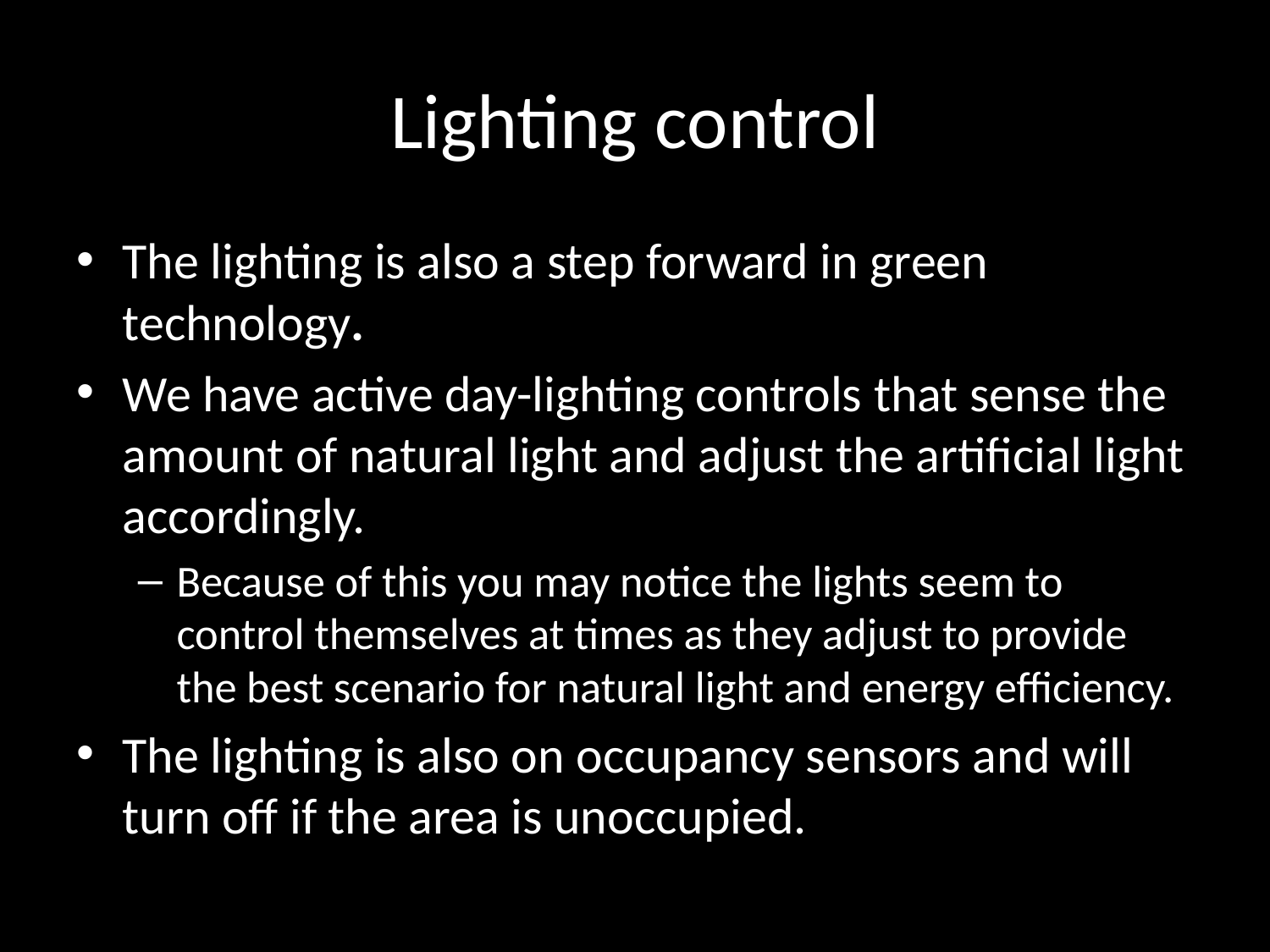

# Lighting control
The lighting is also a step forward in green technology.
We have active day-lighting controls that sense the amount of natural light and adjust the artificial light accordingly.
Because of this you may notice the lights seem to control themselves at times as they adjust to provide the best scenario for natural light and energy efficiency.
The lighting is also on occupancy sensors and will turn off if the area is unoccupied.